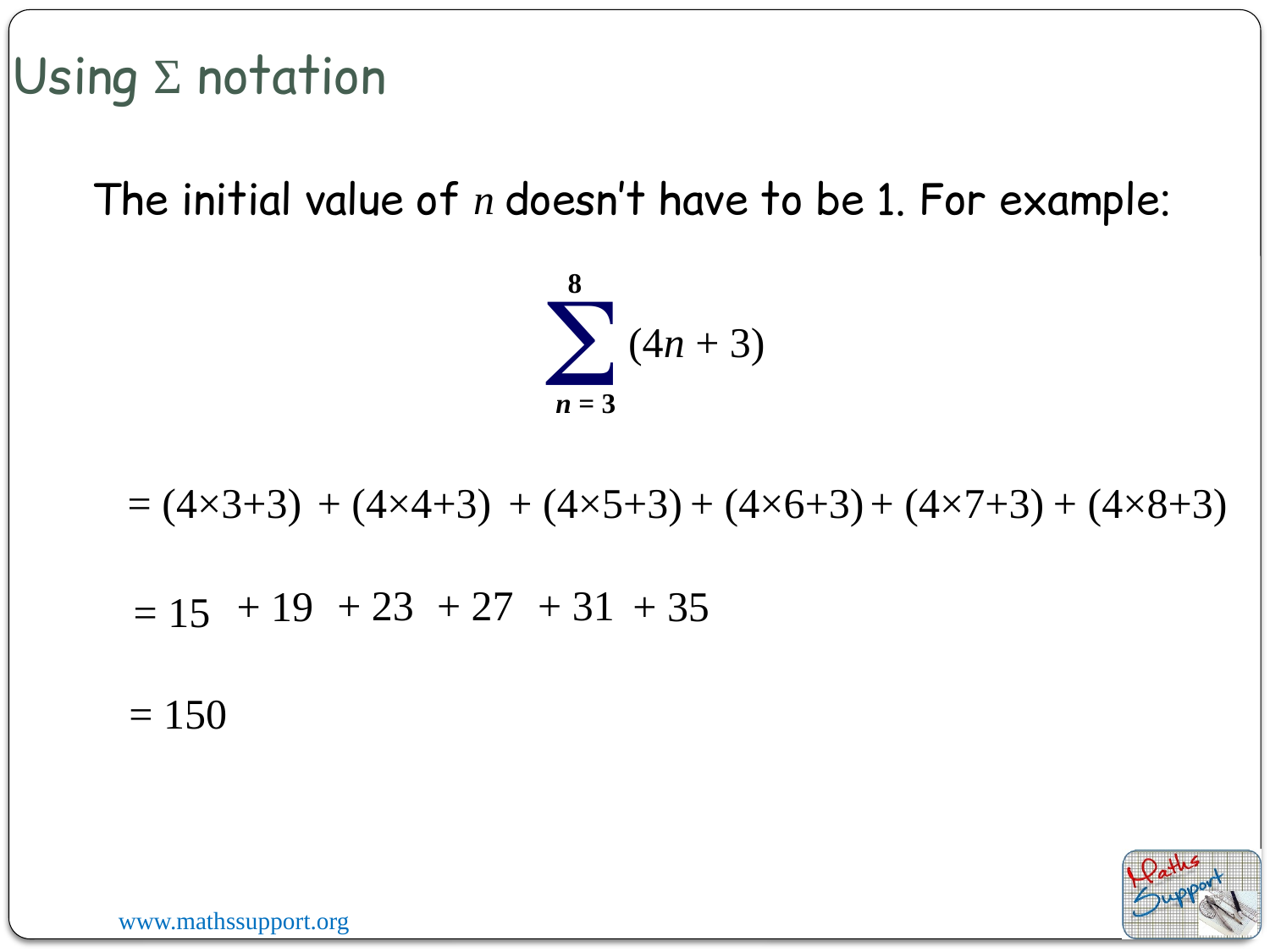

Using Σ notation
The initial value of n doesn’t have to be 1. For example:
Σ
8
(4n + 3)
n = 3
= (4×3+3)
+ (4×4+3)
+ (4×6+3)
+ (4×7+3)
+ (4×8+3)
+ (4×5+3)
+ 31
+ 23
+ 27
+ 19
+ 35
= 15
= 150